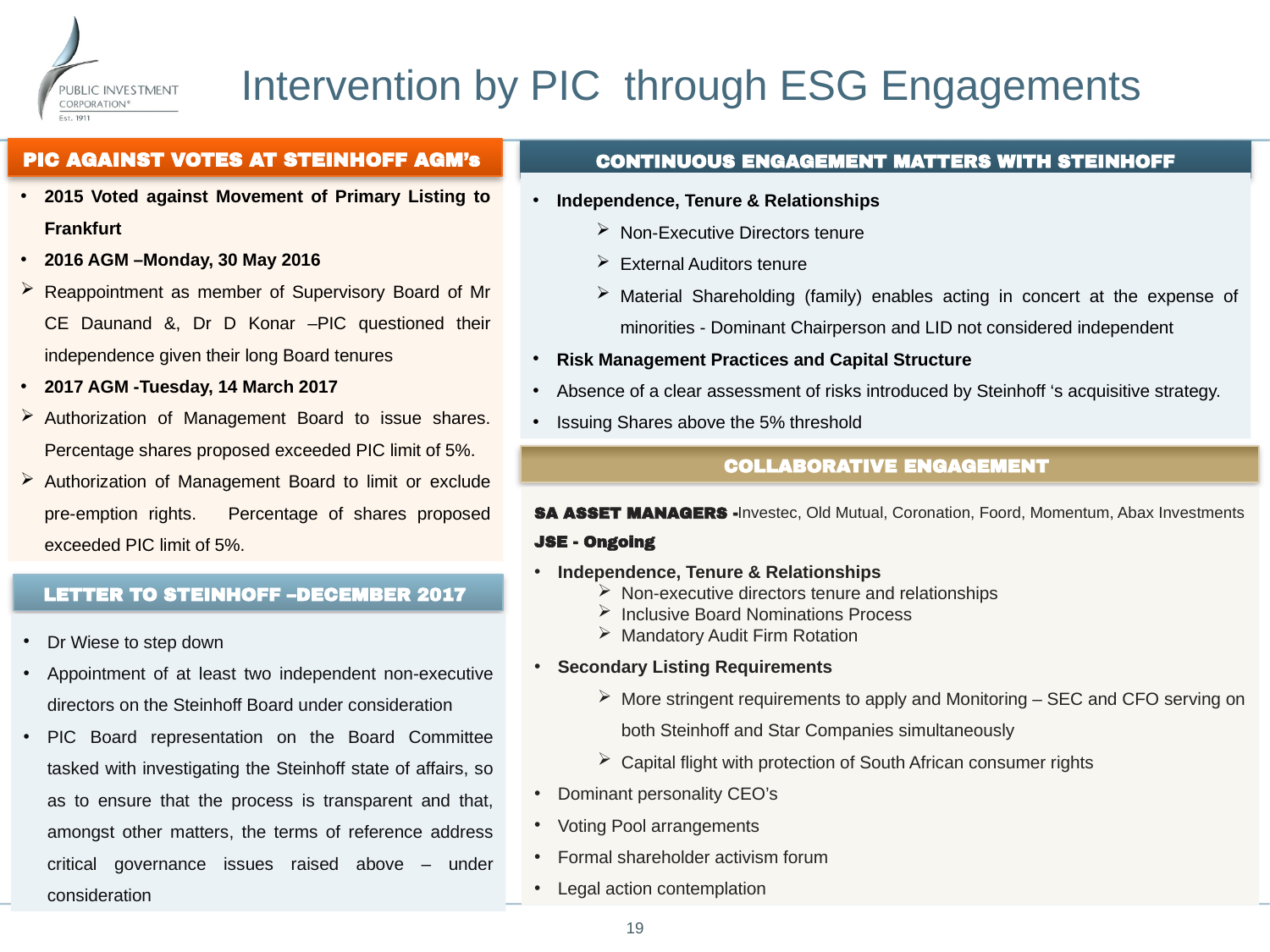

# Intervention by PIC  through ESG Engagements
PIC AGAINST VOTES AT STEINHOFF AGM’s
CONTINUOUS ENGAGEMENT MATTERS WITH STEINHOFF
2015 Voted against Movement of Primary Listing to Frankfurt
2016 AGM –Monday, 30 May 2016
Reappointment as member of Supervisory Board of Mr CE Daunand &, Dr D Konar –PIC questioned their independence given their long Board tenures
2017 AGM -Tuesday, 14 March 2017
Authorization of Management Board to issue shares. Percentage shares proposed exceeded PIC limit of 5%.
Authorization of Management Board to limit or exclude pre-emption rights.   Percentage of shares proposed exceeded PIC limit of 5%.
Independence, Tenure & Relationships
Non-Executive Directors tenure
External Auditors tenure
Material Shareholding (family) enables acting in concert at the expense of minorities - Dominant Chairperson and LID not considered independent
Risk Management Practices and Capital Structure
Absence of a clear assessment of risks introduced by Steinhoff ‘s acquisitive strategy.
Issuing Shares above the 5% threshold
COLLABORATIVE ENGAGEMENT
SA ASSET MANAGERS -Investec, Old Mutual, Coronation, Foord, Momentum, Abax Investments
JSE - Ongoing
Independence, Tenure & Relationships
Non-executive directors tenure and relationships
Inclusive Board Nominations Process
Mandatory Audit Firm Rotation
Secondary Listing Requirements
More stringent requirements to apply and Monitoring – SEC and CFO serving on both Steinhoff and Star Companies simultaneously
Capital flight with protection of South African consumer rights
Dominant personality CEO’s
Voting Pool arrangements
Formal shareholder activism forum
Legal action contemplation
LETTER TO STEINHOFF –DECEMBER 2017
Dr Wiese to step down
Appointment of at least two independent non-executive directors on the Steinhoff Board under consideration
PIC Board representation on the Board Committee tasked with investigating the Steinhoff state of affairs, so as to ensure that the process is transparent and that, amongst other matters, the terms of reference address critical governance issues raised above – under consideration